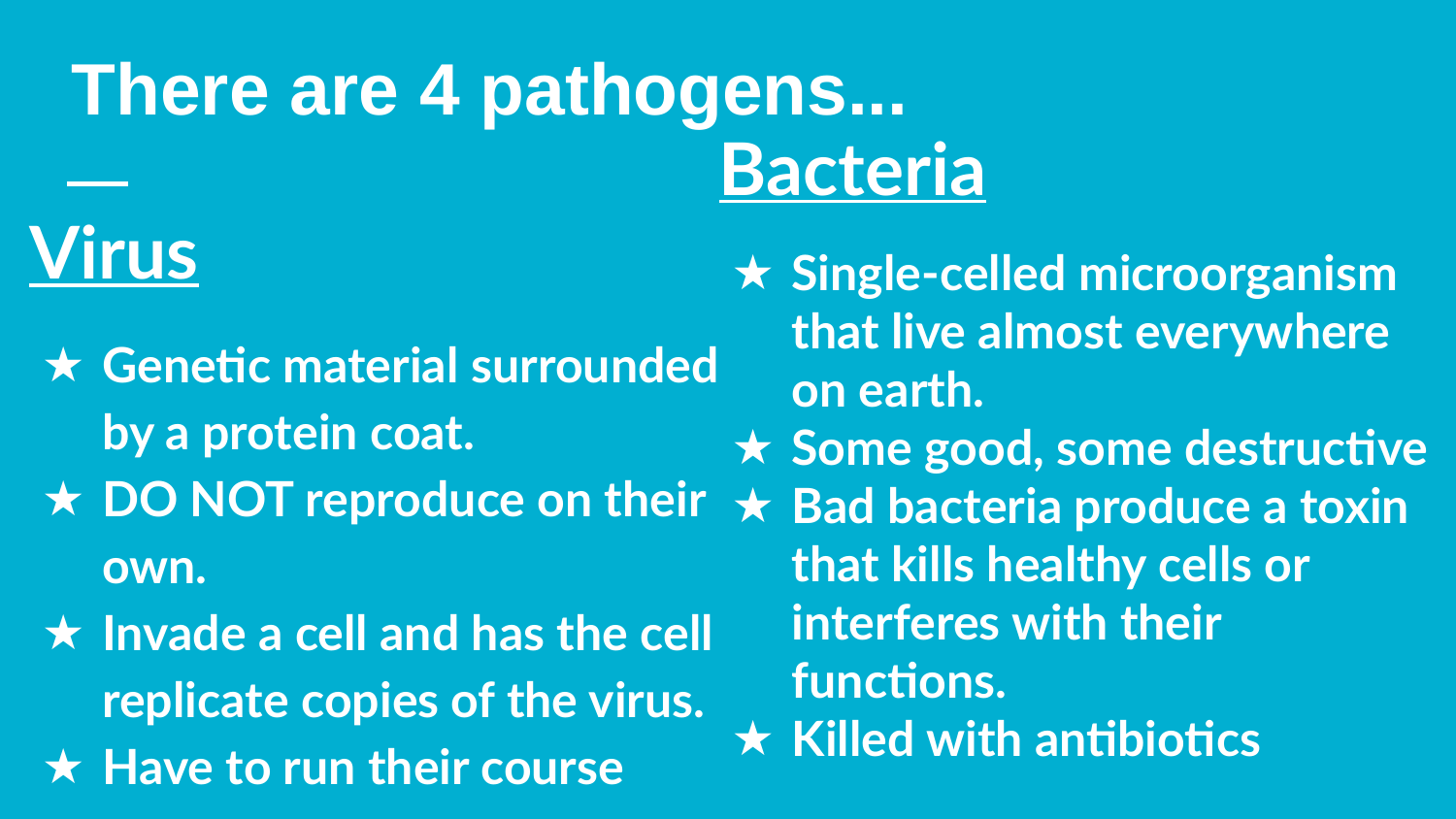

# There are 4 pathogens...
Bacteria
Single-celled microorganism that live almost everywhere on earth.
Some good, some destructive
Bad bacteria produce a toxin that kills healthy cells or interferes with their functions.
Killed with antibiotics
Virus
Genetic material surrounded by a protein coat.
DO NOT reproduce on their own.
Invade a cell and has the cell replicate copies of the virus.
Have to run their course